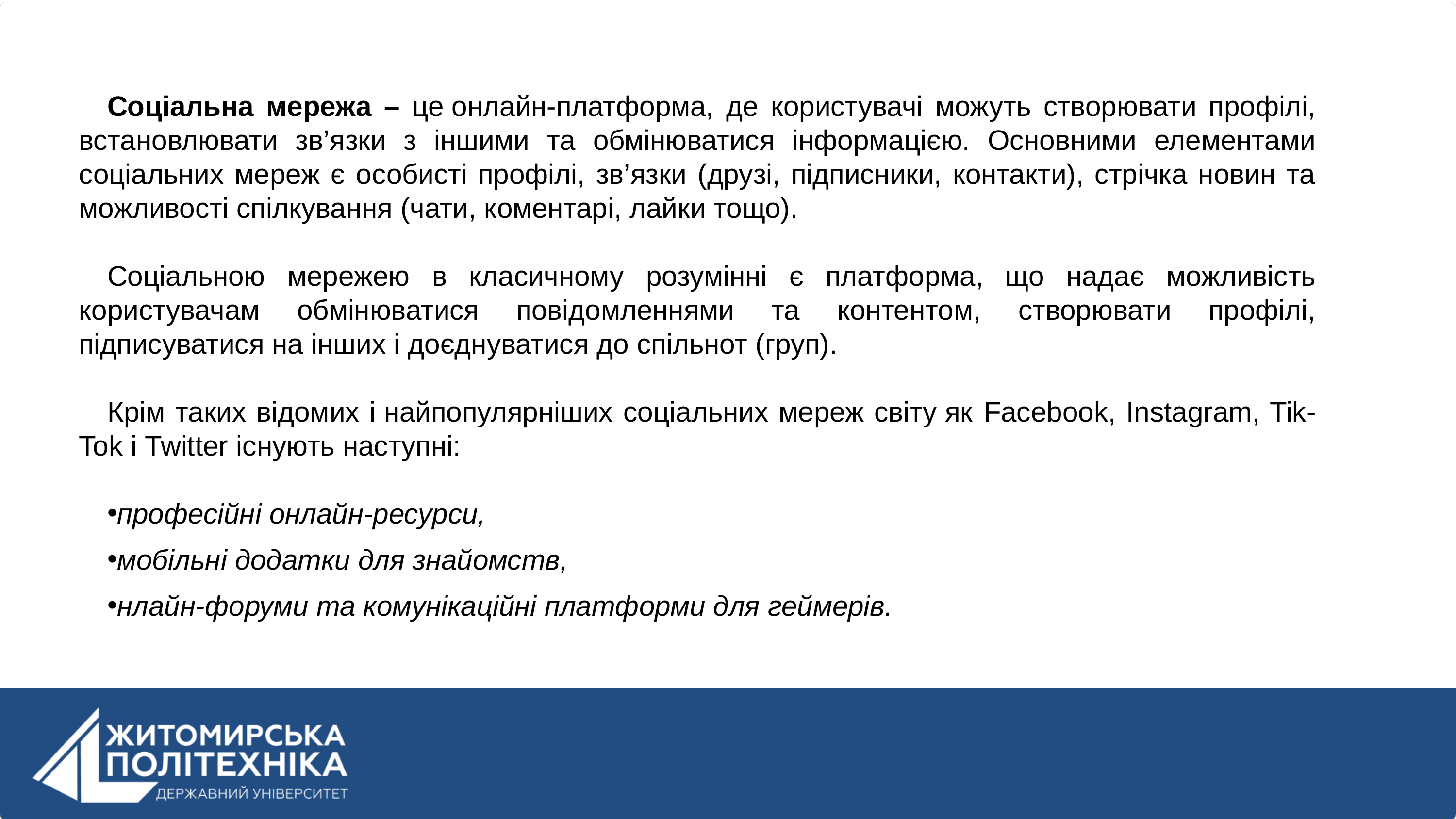

Соціальна мережа – це онлайн-платформа, де користувачі можуть створювати профілі, встановлювати зв’язки з іншими та обмінюватися інформацією. Основними елементами соціальних мереж є особисті профілі, зв’язки (друзі, підписники, контакти), стрічка новин та можливості спілкування (чати, коментарі, лайки тощо).

Соціальною мережею в класичному розумінні є платформа, що надає можливість користувачам обмінюватися повідомленнями та контентом, створювати профілі, підписуватися на інших і доєднуватися до спільнот (груп).

Крім таких відомих і найпопулярніших соціальних мереж світу як Facebook, Instagram, Tik-Tok і Twitter існують наступні:

професійні онлайн-ресурси,
мобільні додатки для знайомств,
нлайн-форуми та комунікаційні платформи для геймерів.